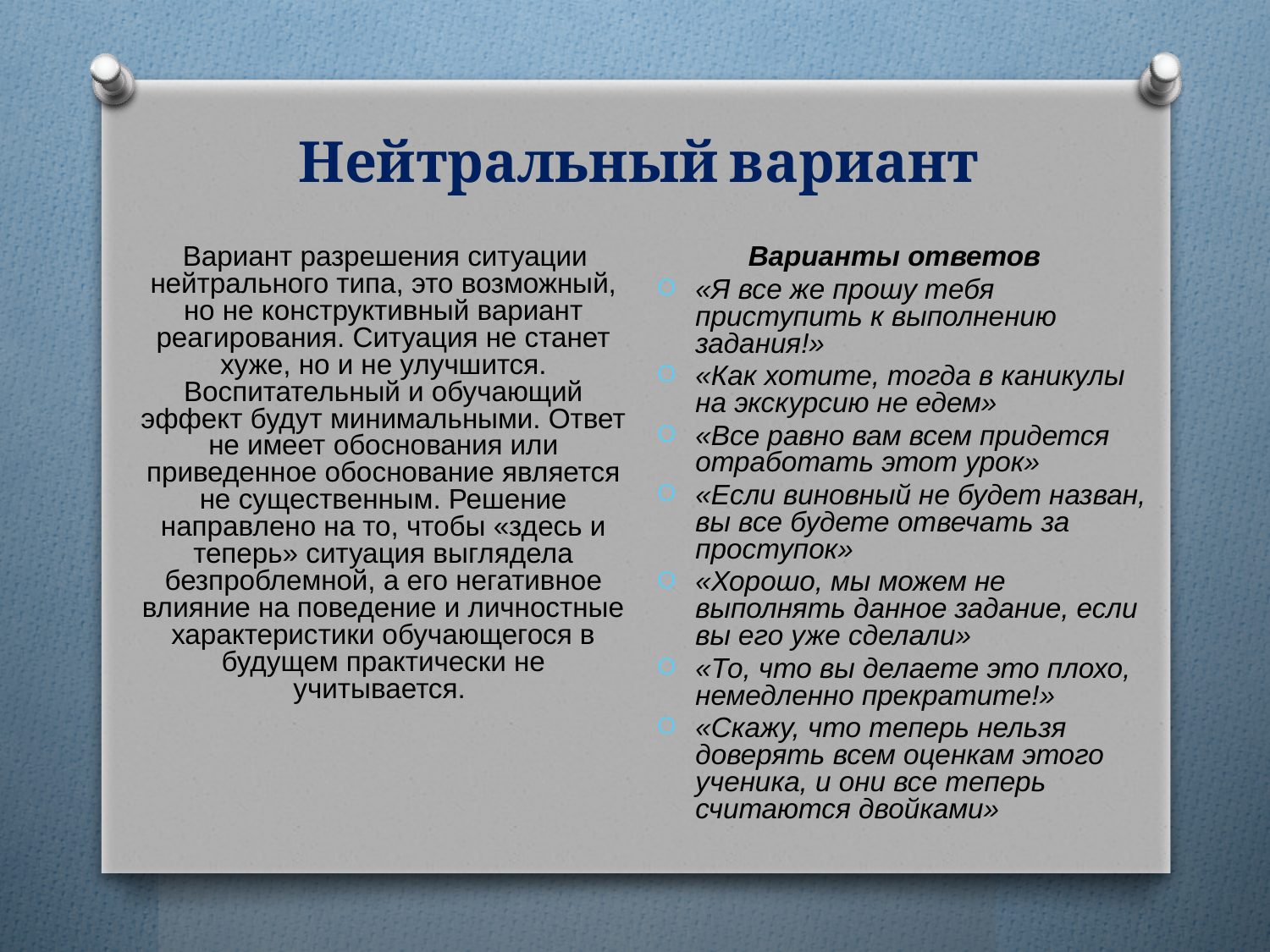

# Нейтральный вариант
       Вариант разрешения ситуации нейтрального типа, это возможный, но не конструктивный вариант реагирования. Ситуация не станет хуже, но и не улучшится. Воспитательный и обучающий эффект будут минимальными. Ответ не имеет обоснования или приведенное обоснование является не существенным. Решение направлено на то, чтобы «здесь и теперь» ситуация выглядела безпроблемной, а его негативное влияние на поведение и личностные характеристики обучающегося в будущем практически не учитывается.
             Варианты ответов
«Я все же прошу тебя приступить к выполнению задания!»
«Как хотите, тогда в каникулы на экскурсию не едем»
«Все равно вам всем придется отработать этот урок»
«Если виновный не будет назван, вы все будете отвечать за проступок»
«Хорошо, мы можем не выполнять данное задание, если вы его уже сделали»
«То, что вы делаете это плохо, немедленно прекратите!»
«Скажу, что теперь нельзя доверять всем оценкам этого ученика, и они все теперь считаются двойками»